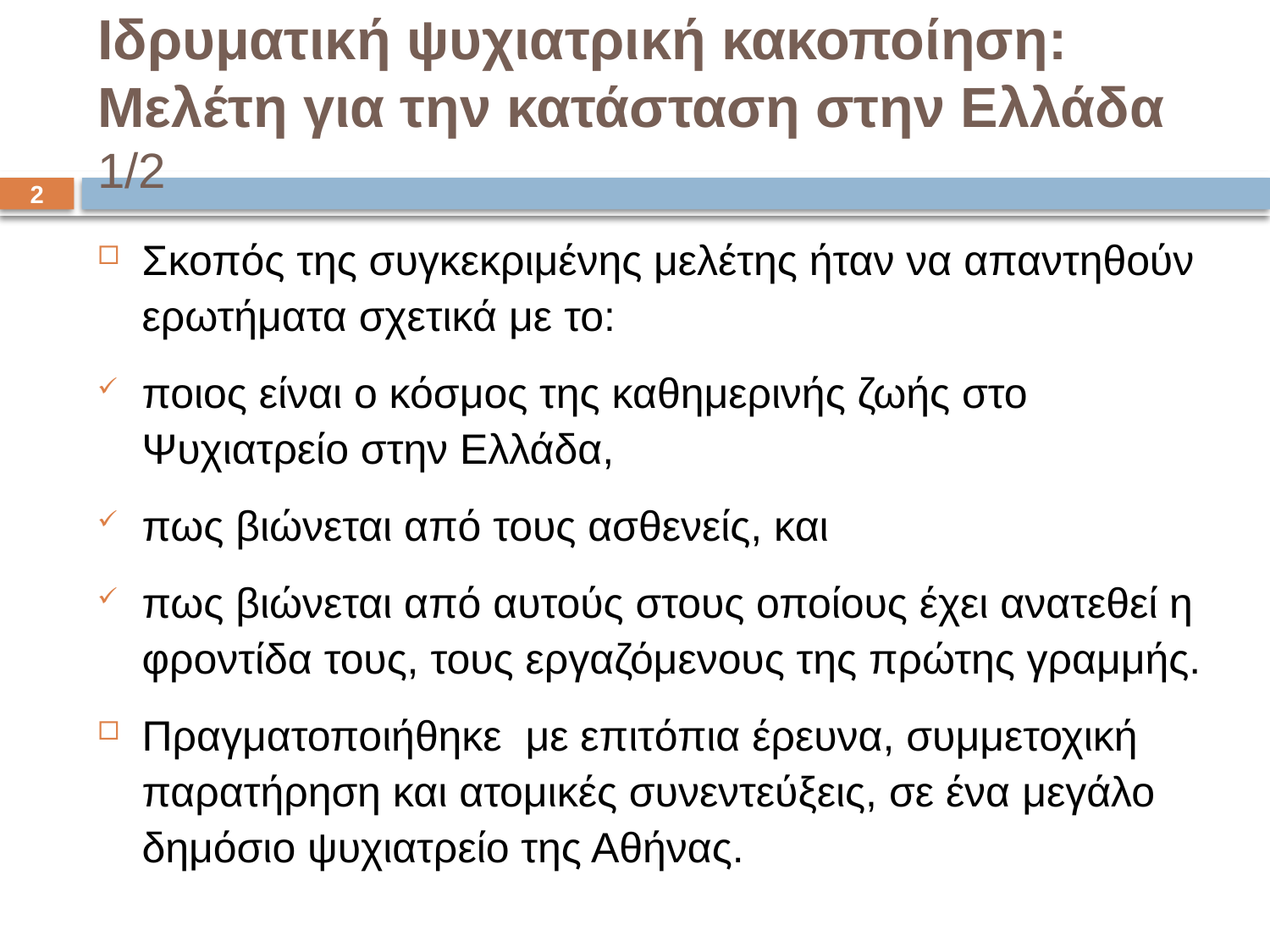

# Ιδρυματική ψυχιατρική κακοποίηση: Μελέτη για την κατάσταση στην Ελλάδα 1/2
2
Σκοπός της συγκεκριμένης μελέτης ήταν να απαντηθούν ερωτήματα σχετικά με το:
ποιος είναι ο κόσμος της καθημερινής ζωής στο Ψυχιατρείο στην Ελλάδα,
πως βιώνεται από τους ασθενείς, και
πως βιώνεται από αυτούς στους οποίους έχει ανατεθεί η φροντίδα τους, τους εργαζόμενους της πρώτης γραμμής.
Πραγματοποιήθηκε  με επιτόπια έρευνα, συμμετοχική παρατήρηση και ατομικές συνεντεύξεις, σε ένα μεγάλο δημόσιο ψυχιατρείο της Αθήνας.